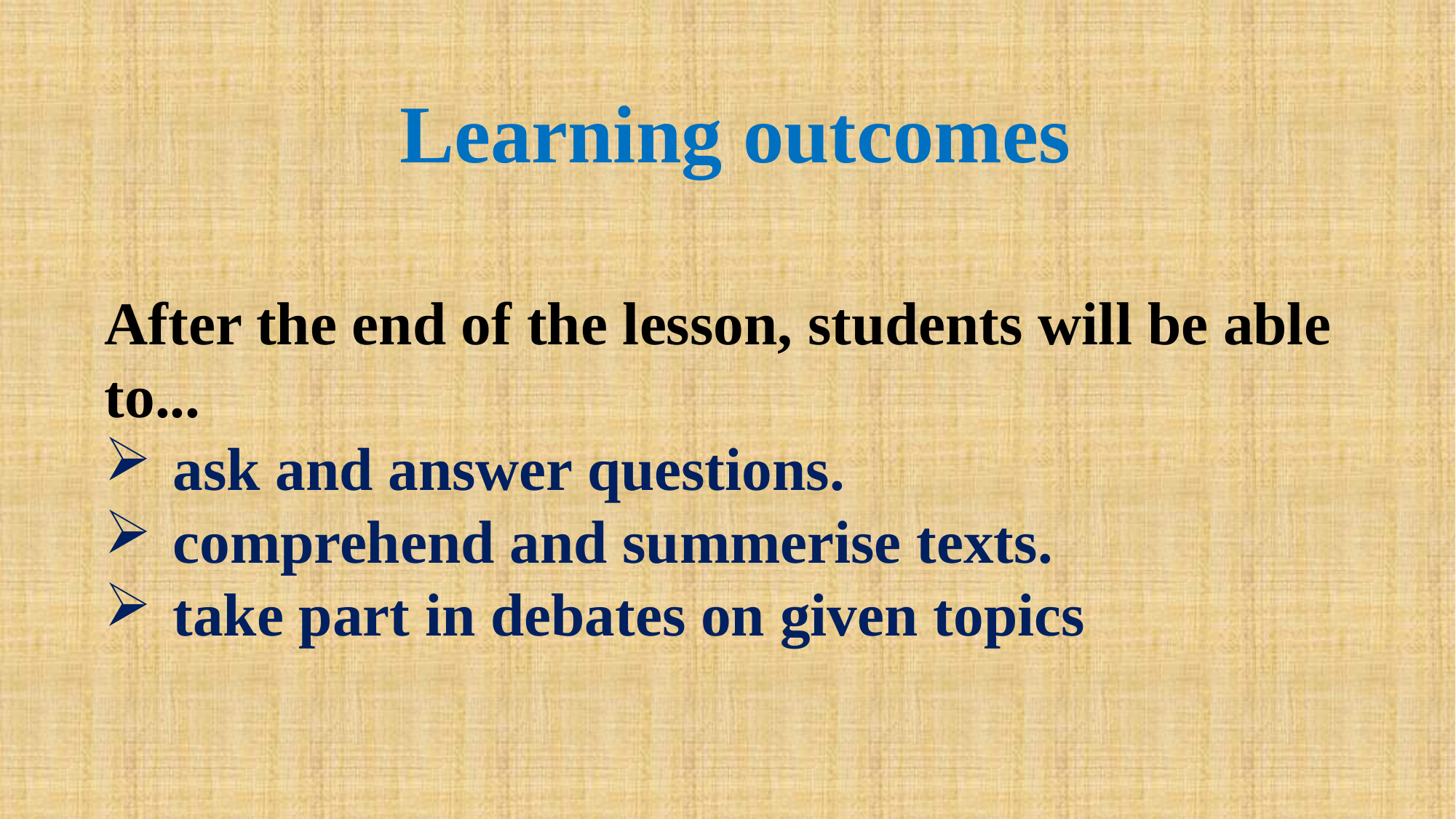

Learning outcomes
After the end of the lesson, students will be able to...
ask and answer questions.
comprehend and summerise texts.
take part in debates on given topics